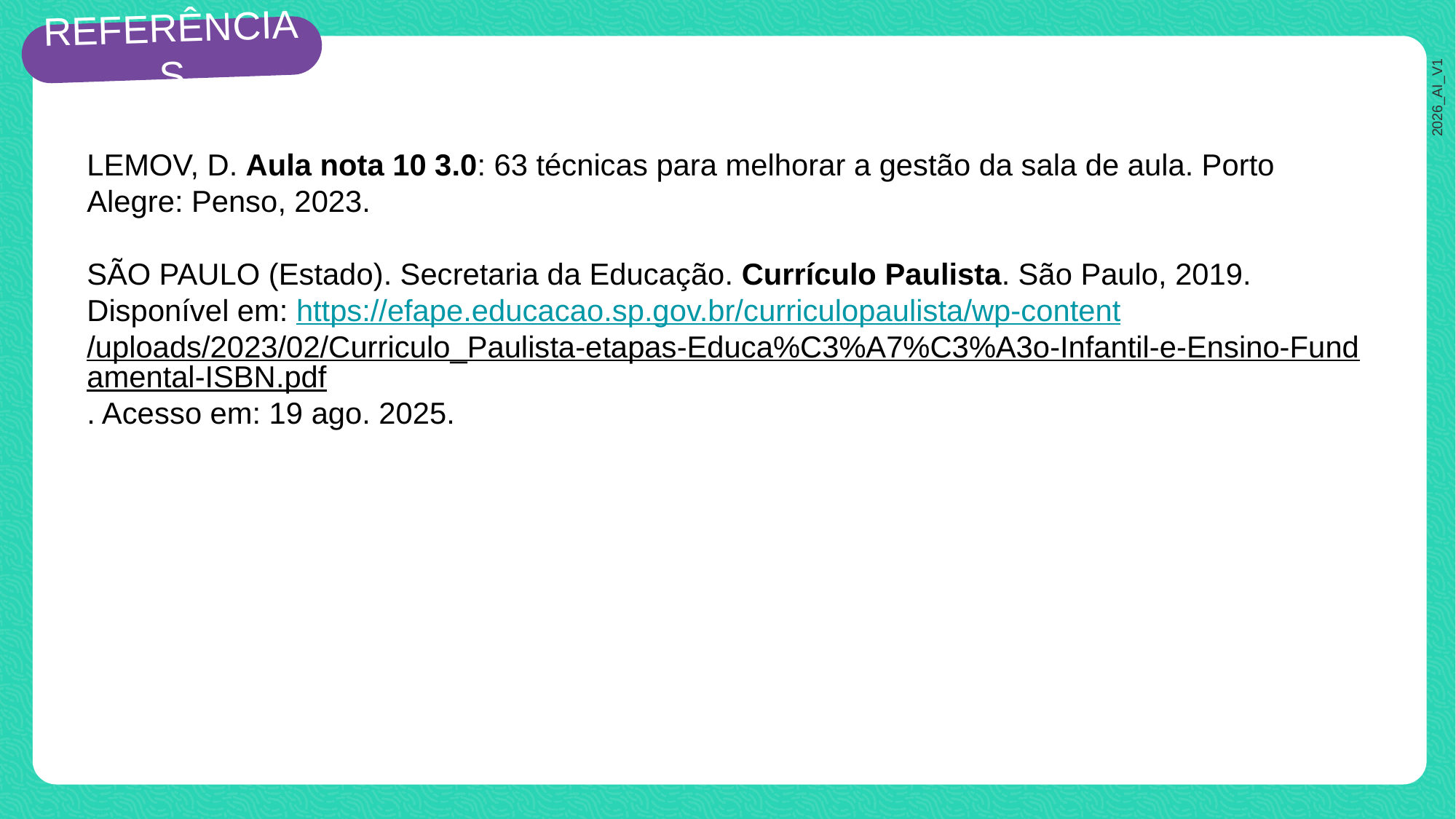

LEMOV, D. Aula nota 10 3.0: 63 técnicas para melhorar a gestão da sala de aula. Porto Alegre: Penso, 2023.

SÃO PAULO (Estado). Secretaria da Educação. Currículo Paulista. São Paulo, 2019.
Disponível em: https://efape.educacao.sp.gov.br/curriculopaulista/wp-content/uploads/2023/02/Curriculo_Paulista-etapas-Educa%C3%A7%C3%A3o-Infantil-e-Ensino-Fundamental-ISBN.pdf. Acesso em: 19 ago. 2025.